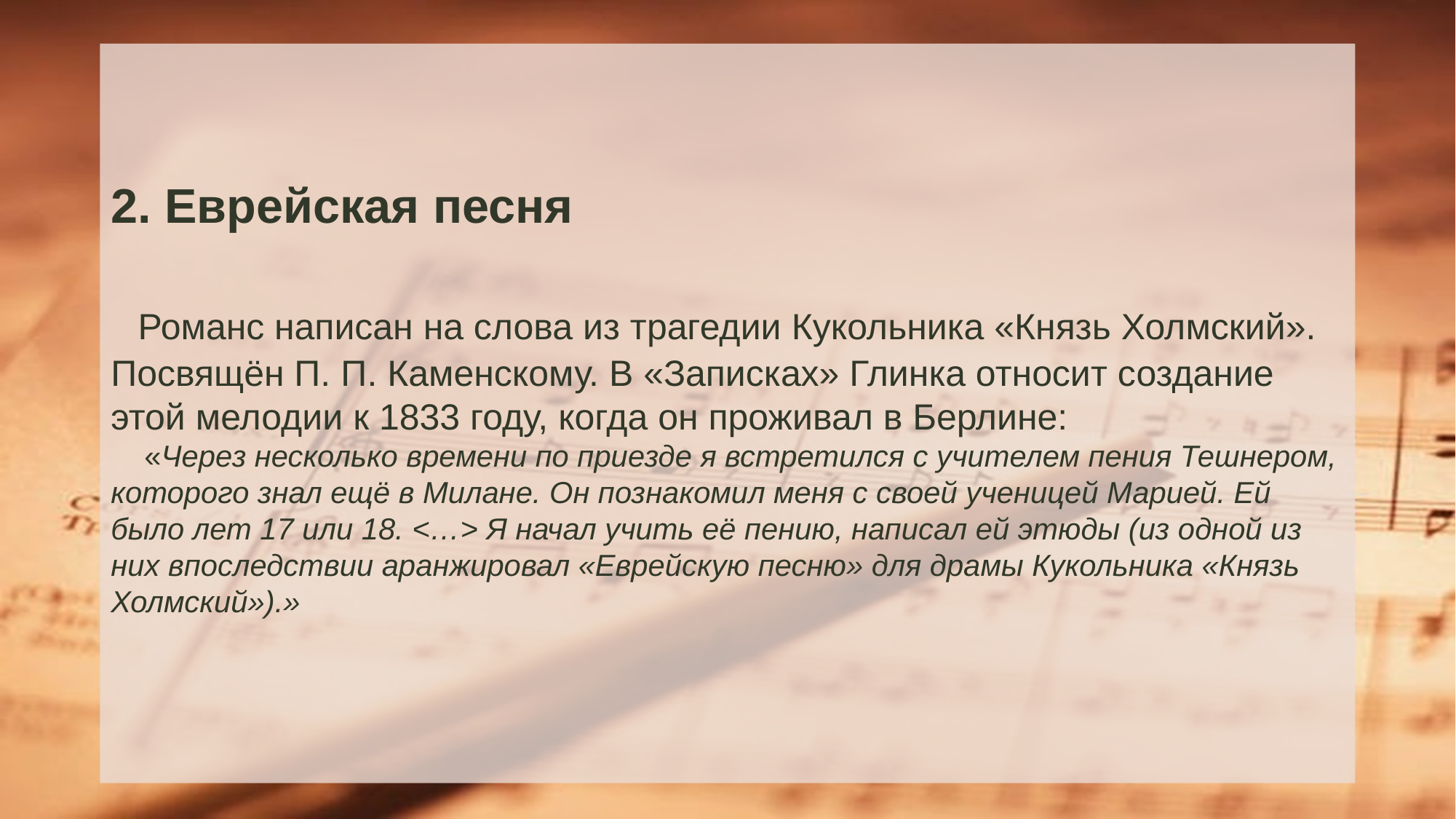

# 2. Еврейская песня Романс написан на слова из трагедии Кукольника «Князь Холмский». Посвящён П. П. Каменскому. В «Записках» Глинка относит создание этой мелодии к 1833 году, когда он проживал в Берлине: «Через несколько времени по приезде я встретился с учителем пения Тешнером, которого знал ещё в Милане. Он познакомил меня с своей ученицей Марией. Ей было лет 17 или 18. <…> Я начал учить её пению, написал ей этюды (из одной из них впоследствии аранжировал «Еврейскую песню» для драмы Кукольника «Князь Холмский»).»